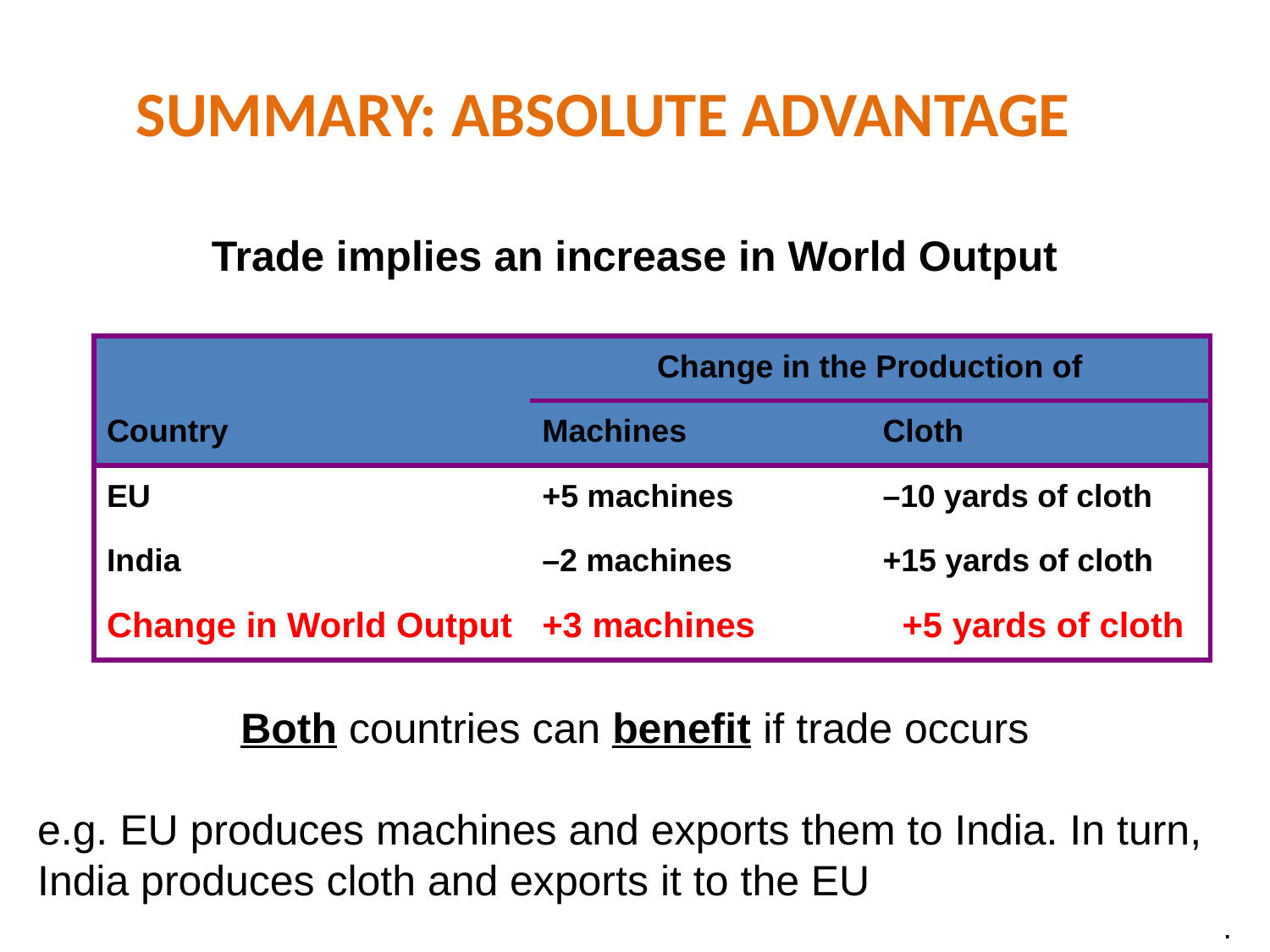

# SUMMARY: ABSOLUTE ADVANTAGE
Trade implies an increase in World Output
|  | Change in the Production of |  |
| --- | --- | --- |
| Country | Machines | Cloth |
| EU | +5 machines | –10 yards of cloth |
| India | –2 machines | +15 yards of cloth |
| Change in World Output | +3 machines | +5 yards of cloth |
Both countries can benefit if trade occurs

e.g. EU produces machines and exports them to India. In turn, India produces cloth and exports it to the EU

.